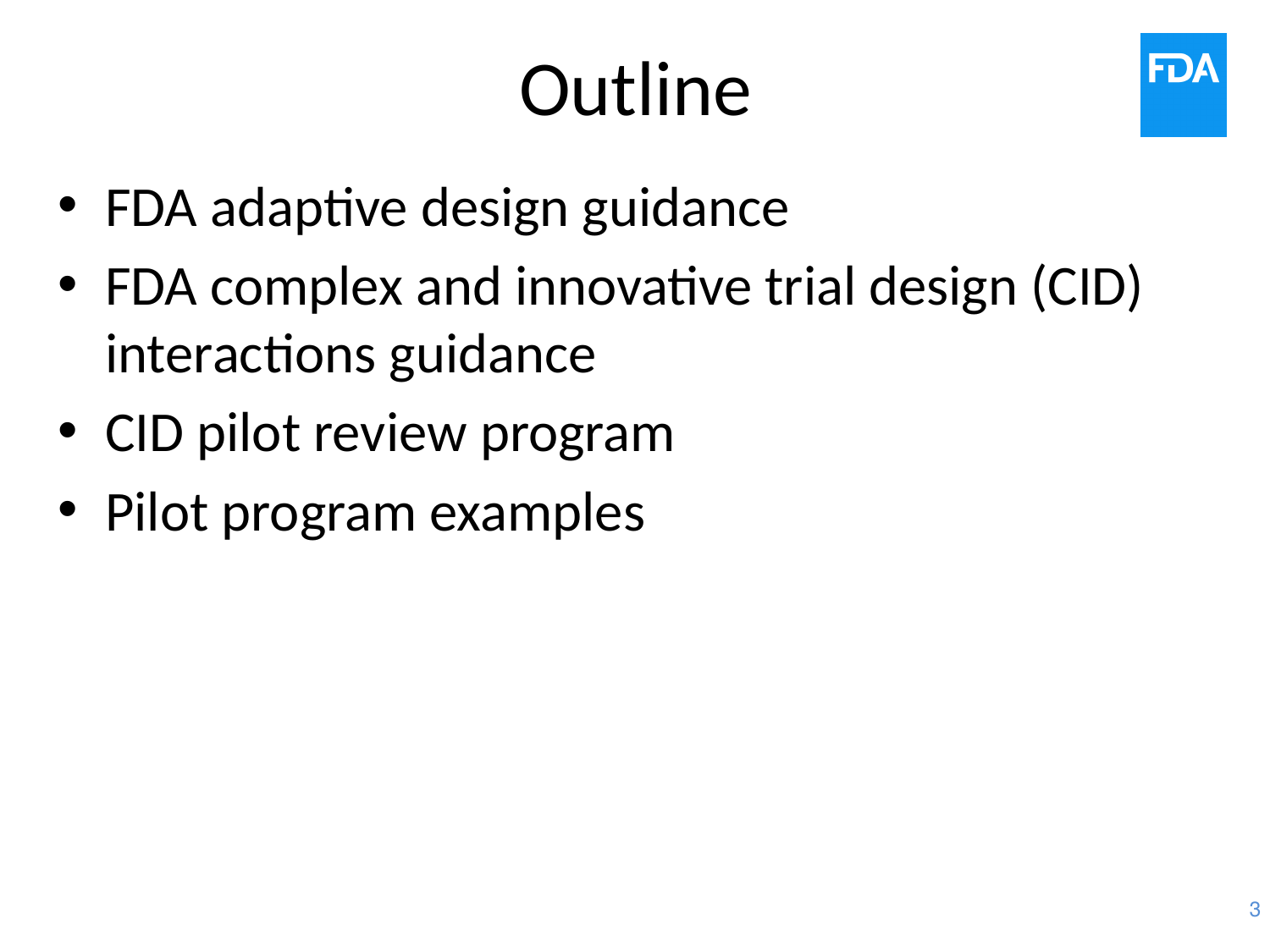

# Outline
FDA adaptive design guidance
FDA complex and innovative trial design (CID) interactions guidance
CID pilot review program
Pilot program examples